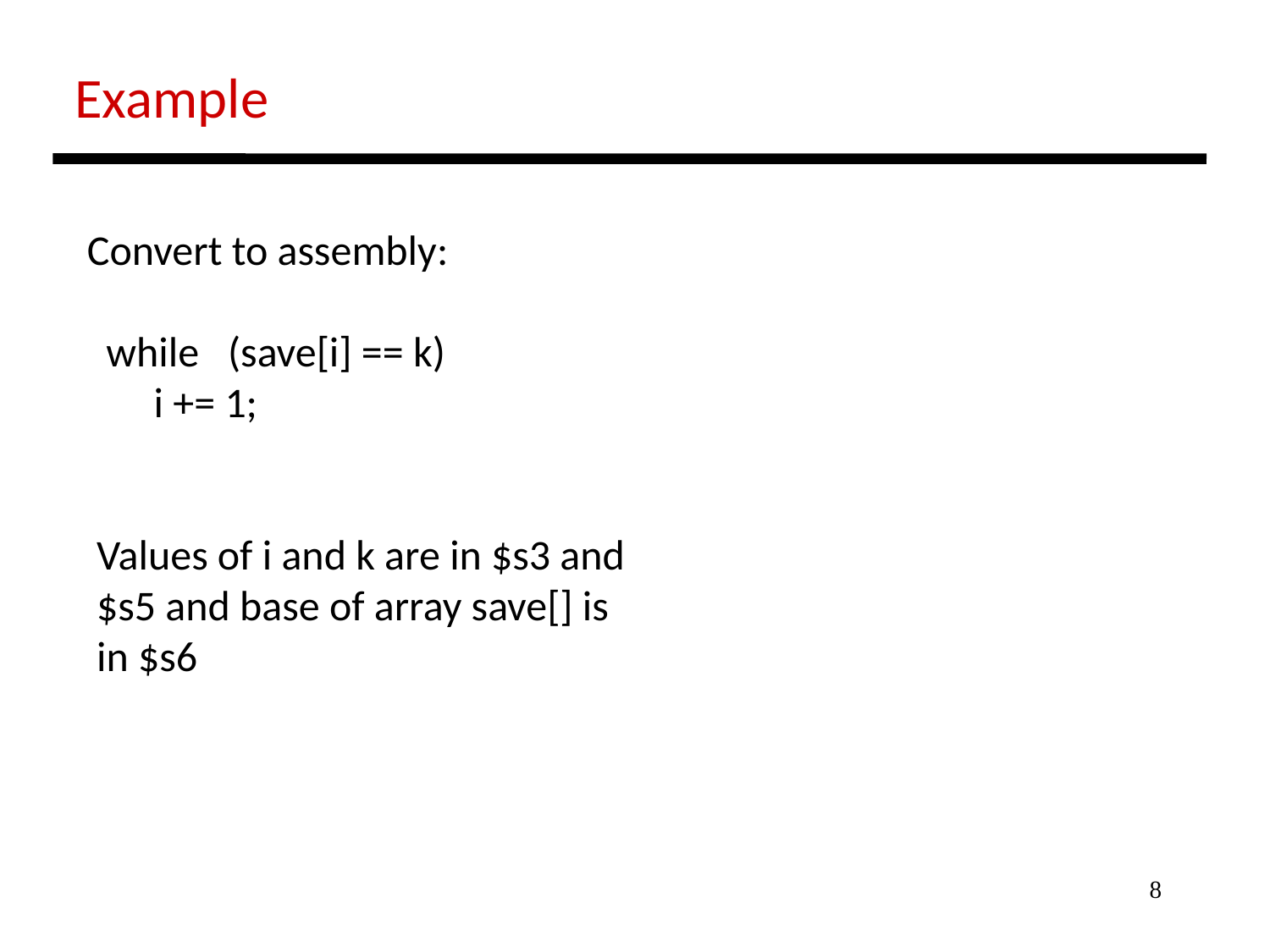

Example

Convert to assembly:

  while   (save[i] == k)
       i += 1;

 Values of i and k are in $s3 and
 $s5 and base of array save[] is
 in $s6
8